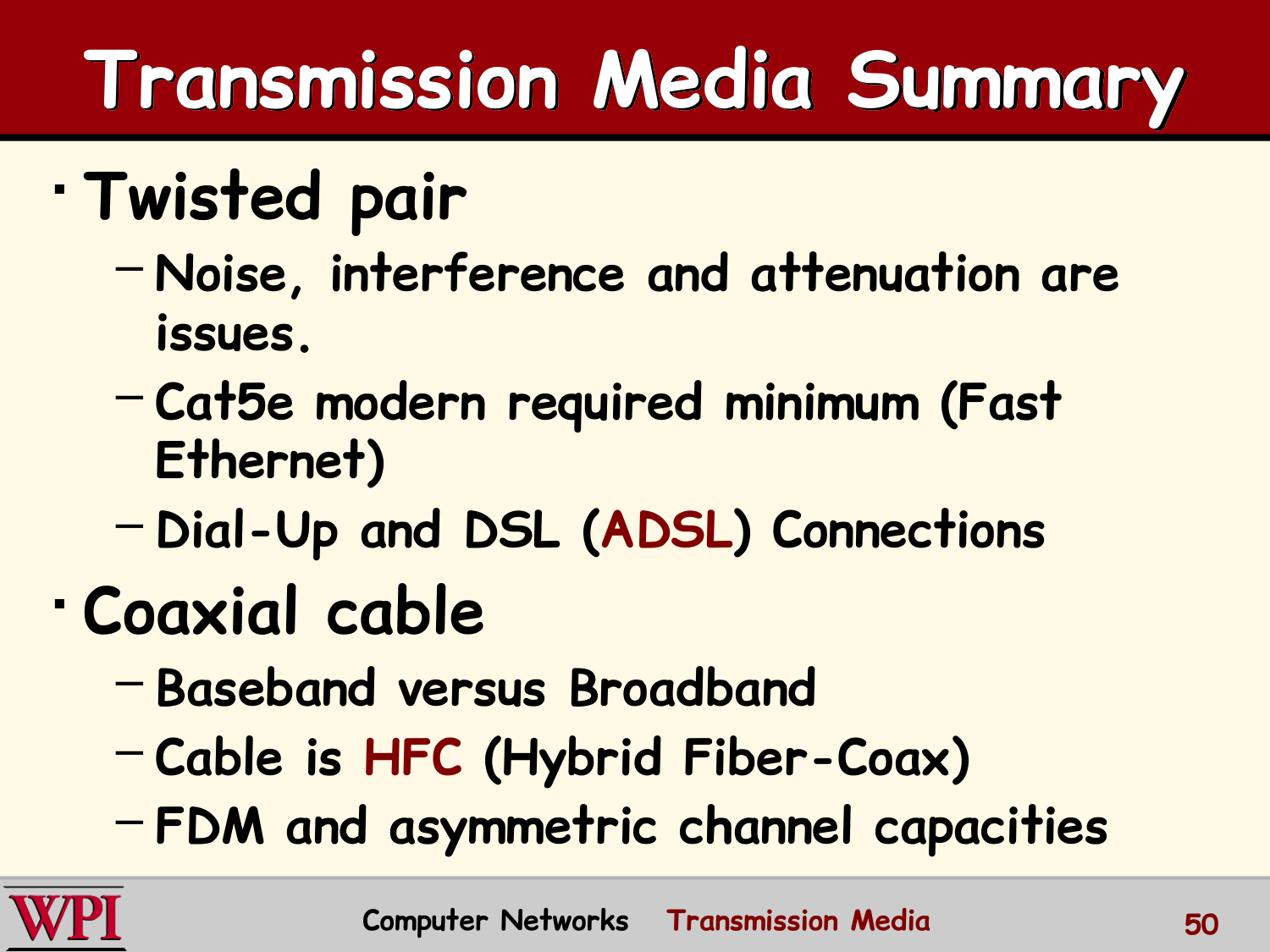

# Transmission Media Summary
Twisted pair
Noise, interference and attenuation are issues.
Cat5e modern required minimum (Fast Ethernet)
Dial-Up and DSL (ADSL) Connections
Coaxial cable
Baseband versus Broadband
Cable is HFC (Hybrid Fiber-Coax)
FDM and asymmetric channel capacities
 Computer Networks   Transmission Media
50